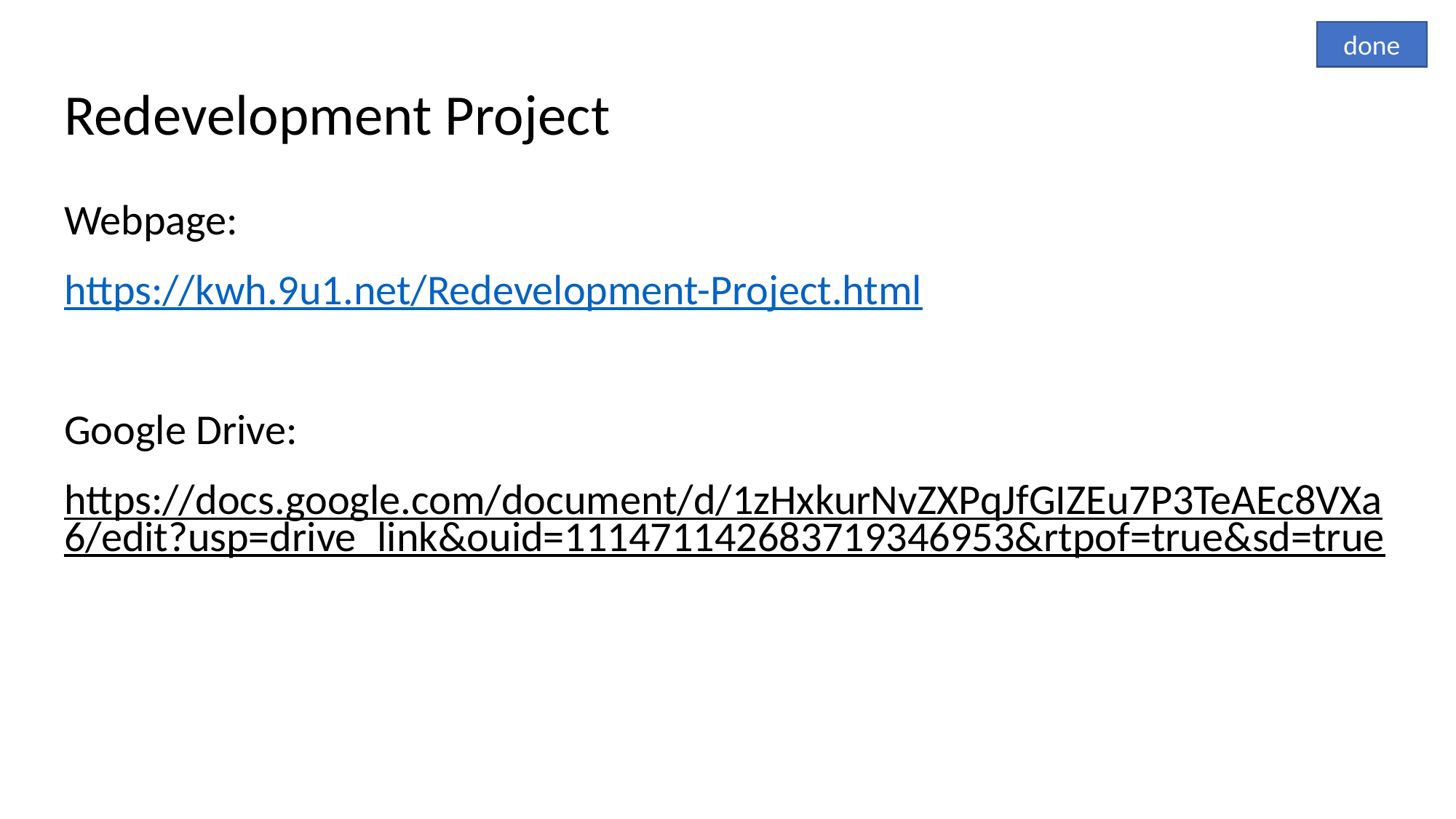

done
# Redevelopment Project
Webpage:
https://kwh.9u1.net/Redevelopment-Project.html

Google Drive:
https://docs.google.com/document/d/1zHxkurNvZXPqJfGIZEu7P3TeAEc8VXa6/edit?usp=drive_link&ouid=111471142683719346953&rtpof=true&sd=true